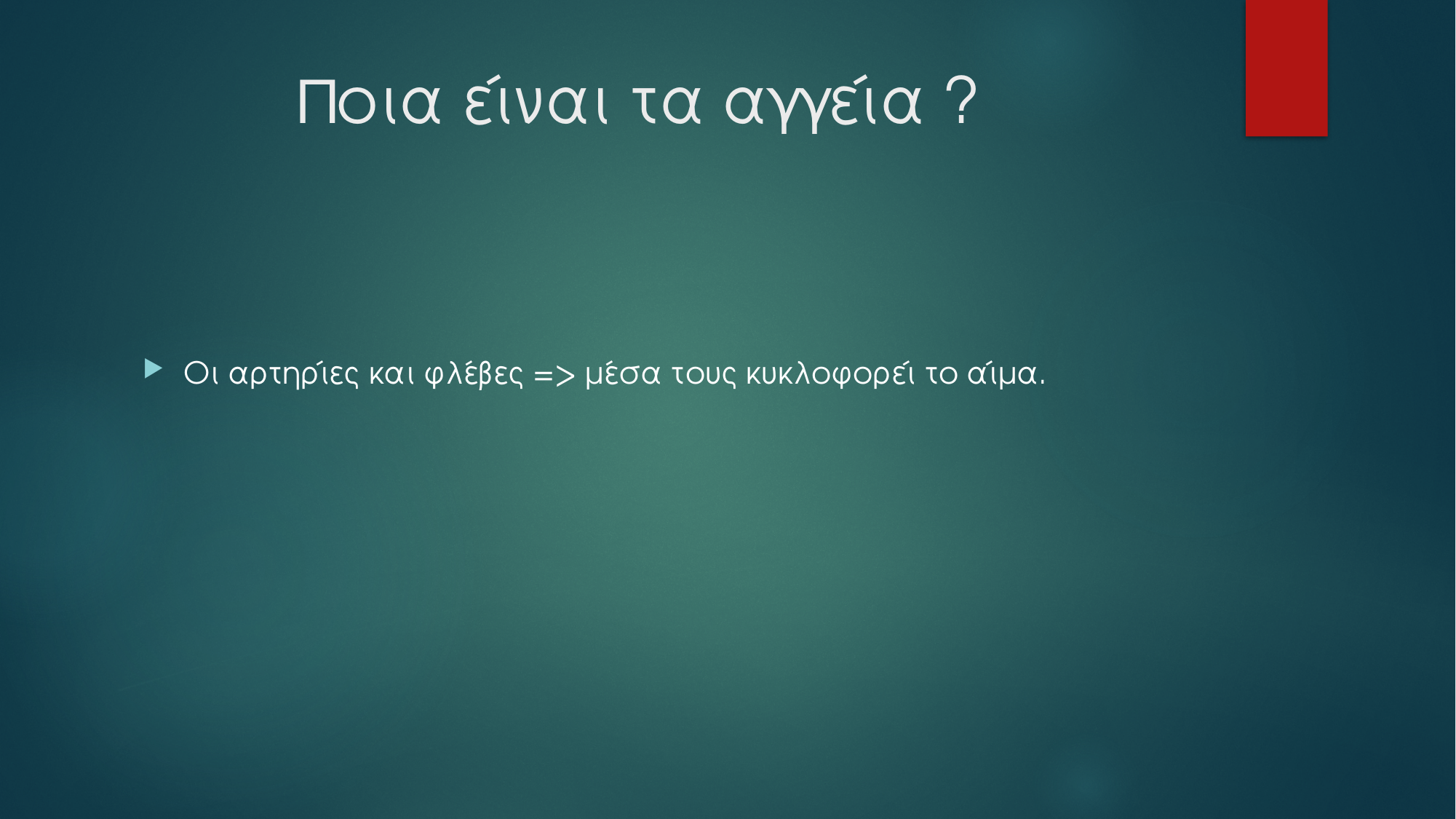

# Ποια είναι τα αγγεία ?

Οι αρτηρίες και φλέβες => μέσα τους κυκλοφορεί το αίμα.